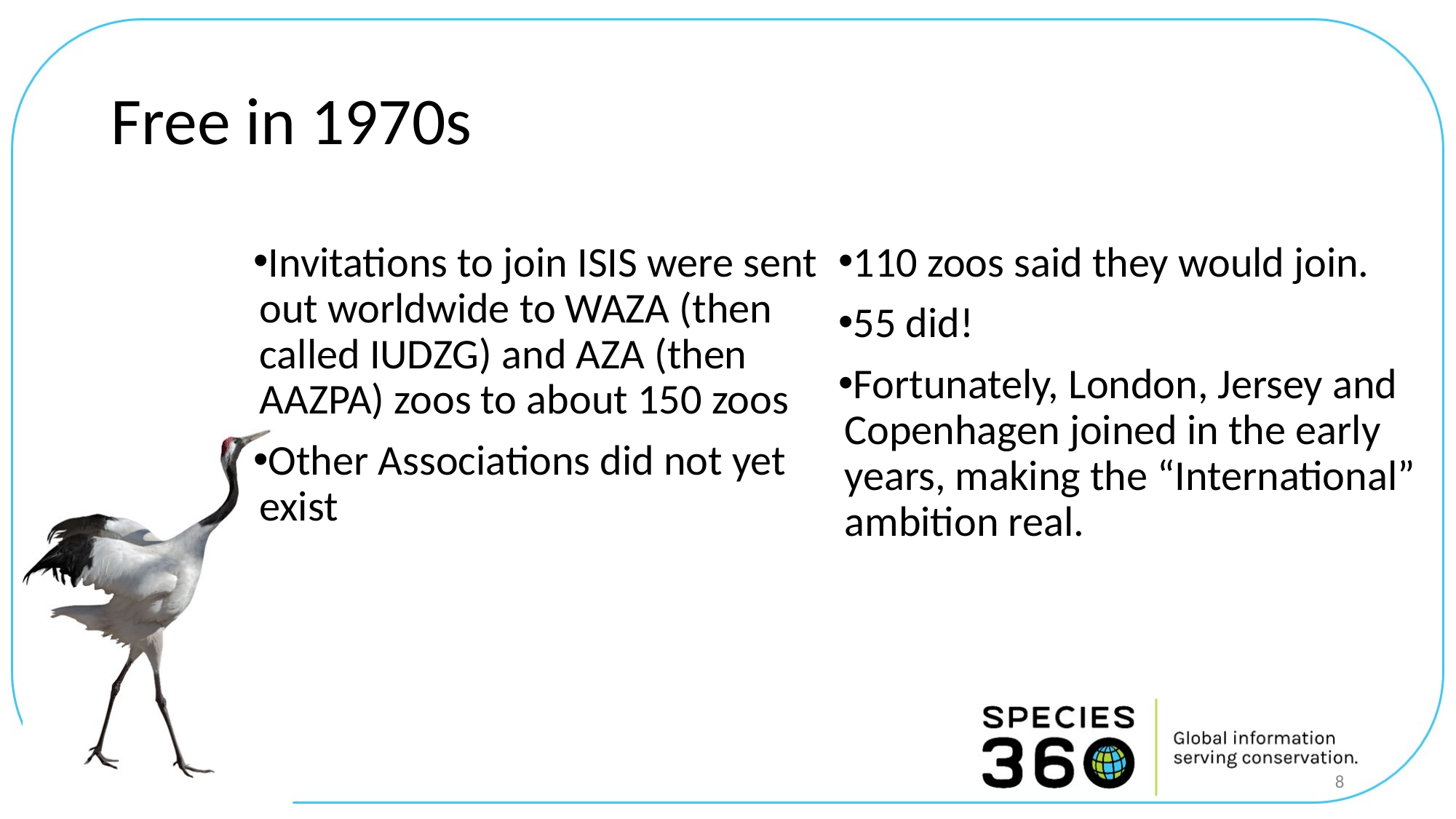

# Free in 1970s
Invitations to join ISIS were sent out worldwide to WAZA (then called IUDZG) and AZA (then AAZPA) zoos to about 150 zoos
Other Associations did not yet exist
110 zoos said they would join.
55 did!
Fortunately, London, Jersey and Copenhagen joined in the early years, making the “International” ambition real.
8